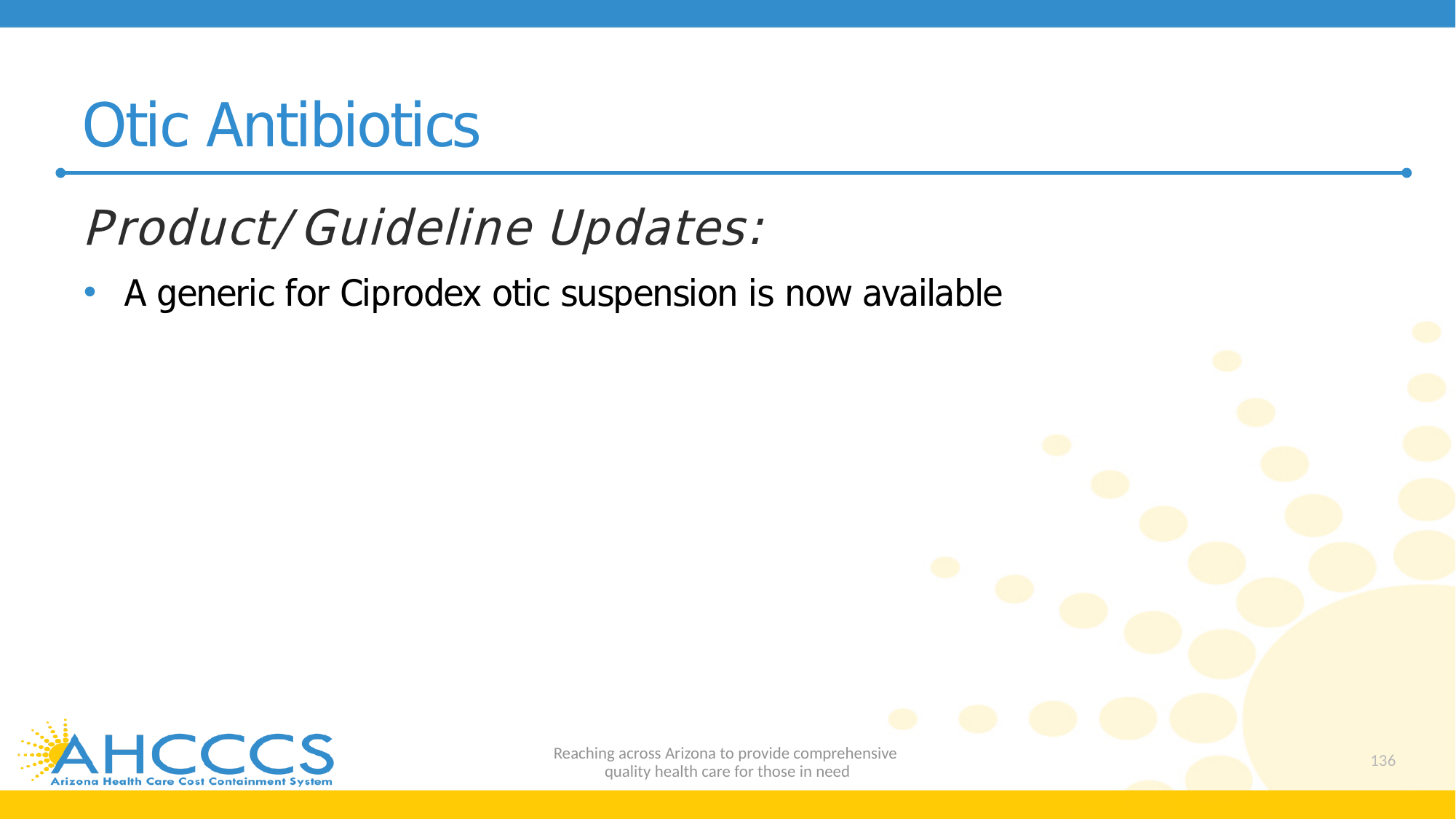

# Otic Antibiotics
Product/Guideline Updates:
A generic for Ciprodex otic suspension is now available
Reaching across Arizona to provide comprehensive
quality health care for those in need
136